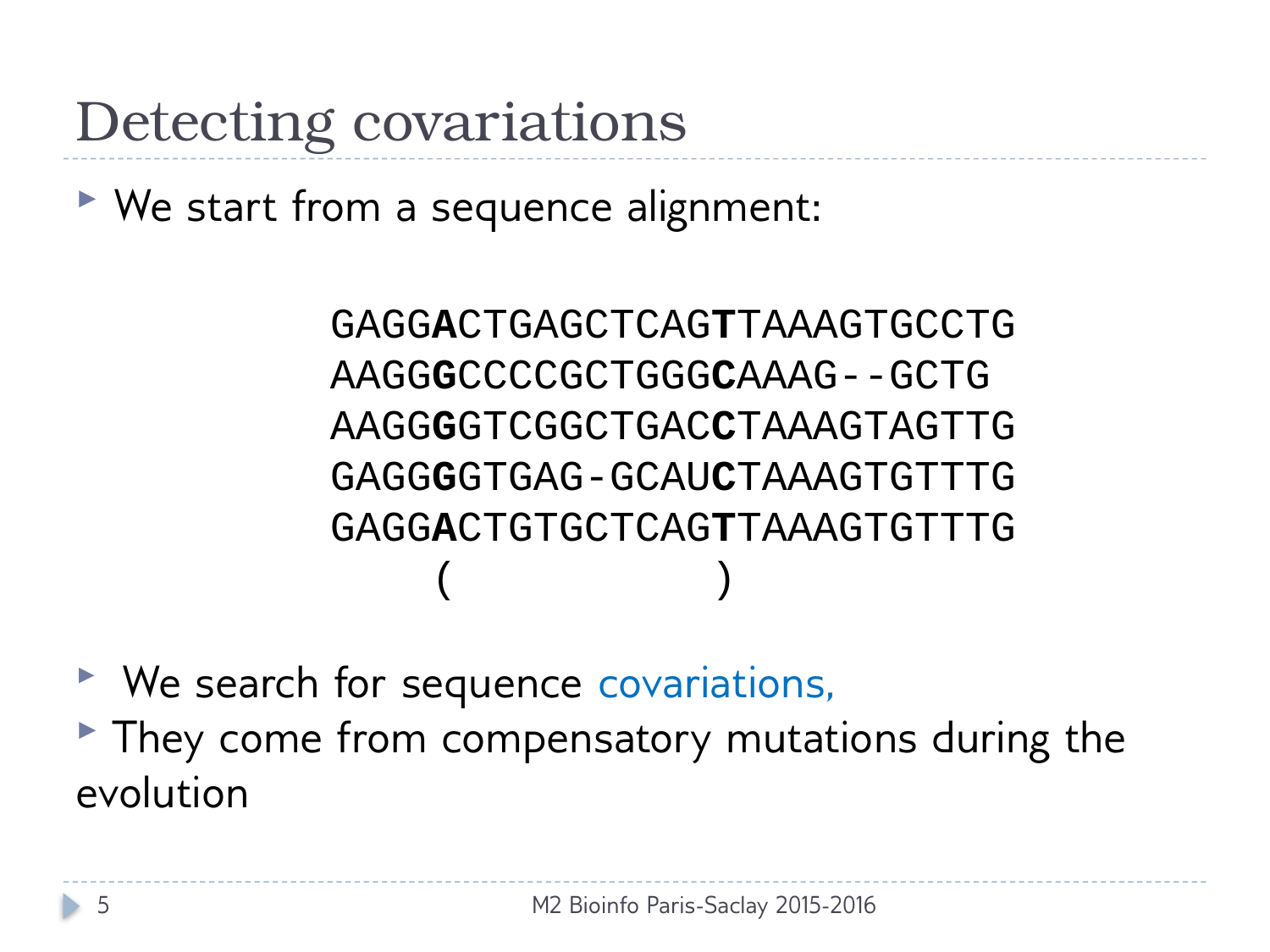

# Detecting covariations
We start from a sequence alignment:

		GAGGACTGAGCTCAGTTAAAGTGCCTG
		AAGGGCCCCGCTGGGCAAAG--GCTG
		AAGGGGTCGGCTGACCTAAAGTAGTTG
		GAGGGGTGAG-GCAUCTAAAGTGTTTG
		GAGGACTGTGCTCAGTTAAAGTGTTTG
		    (          )

 We search for sequence covariations,
 They come from compensatory mutations during the evolution

5
M2 Bioinfo Paris-Saclay 2015-2016